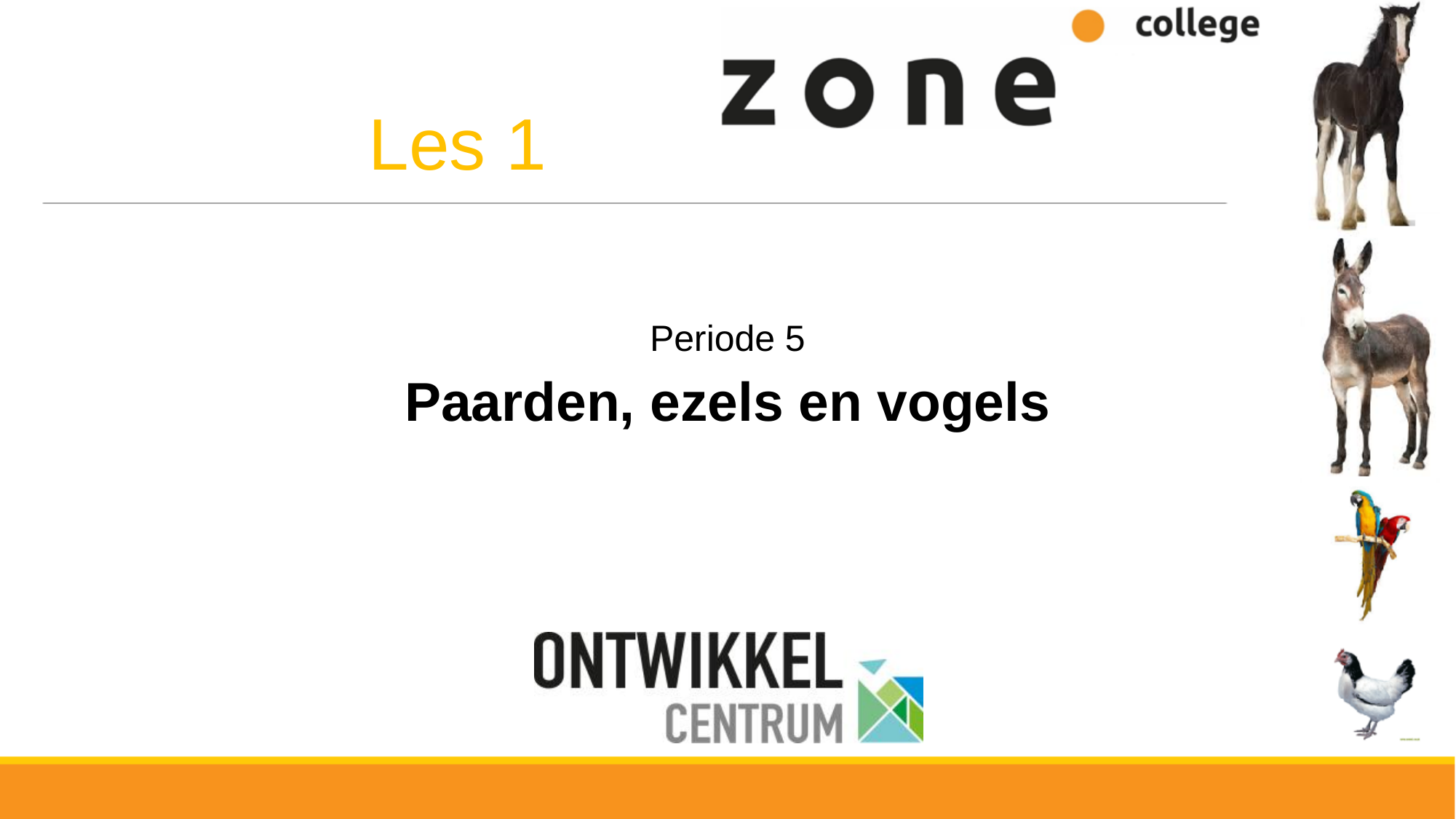

# Les 1
Periode 5
Paarden, ezels en vogels